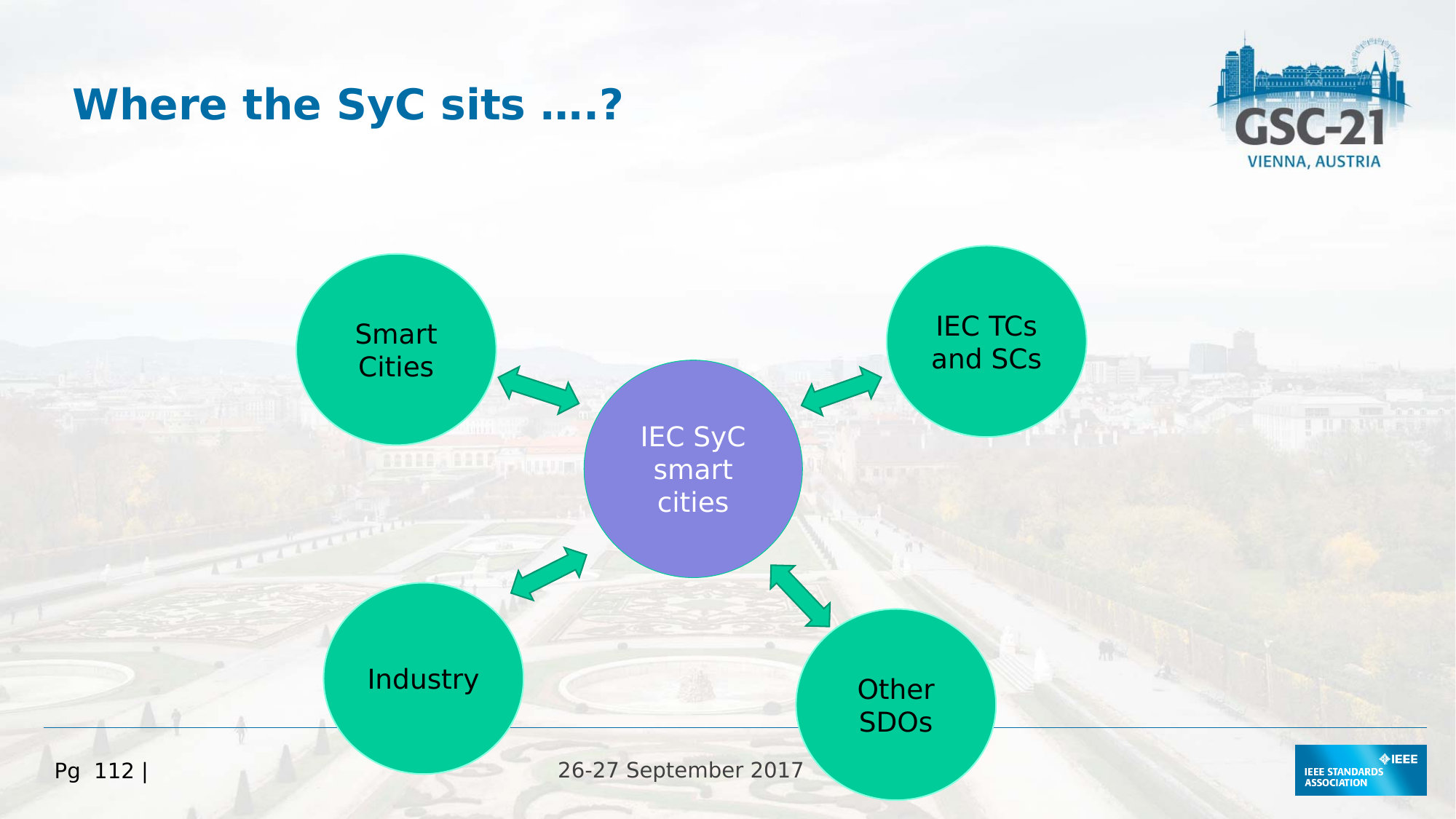

# Where the SyC sits ….?
IEC TCs and SCs
Smart Cities
IEC SyC smart cities

Industry
Other SDOs
Pg  112 |